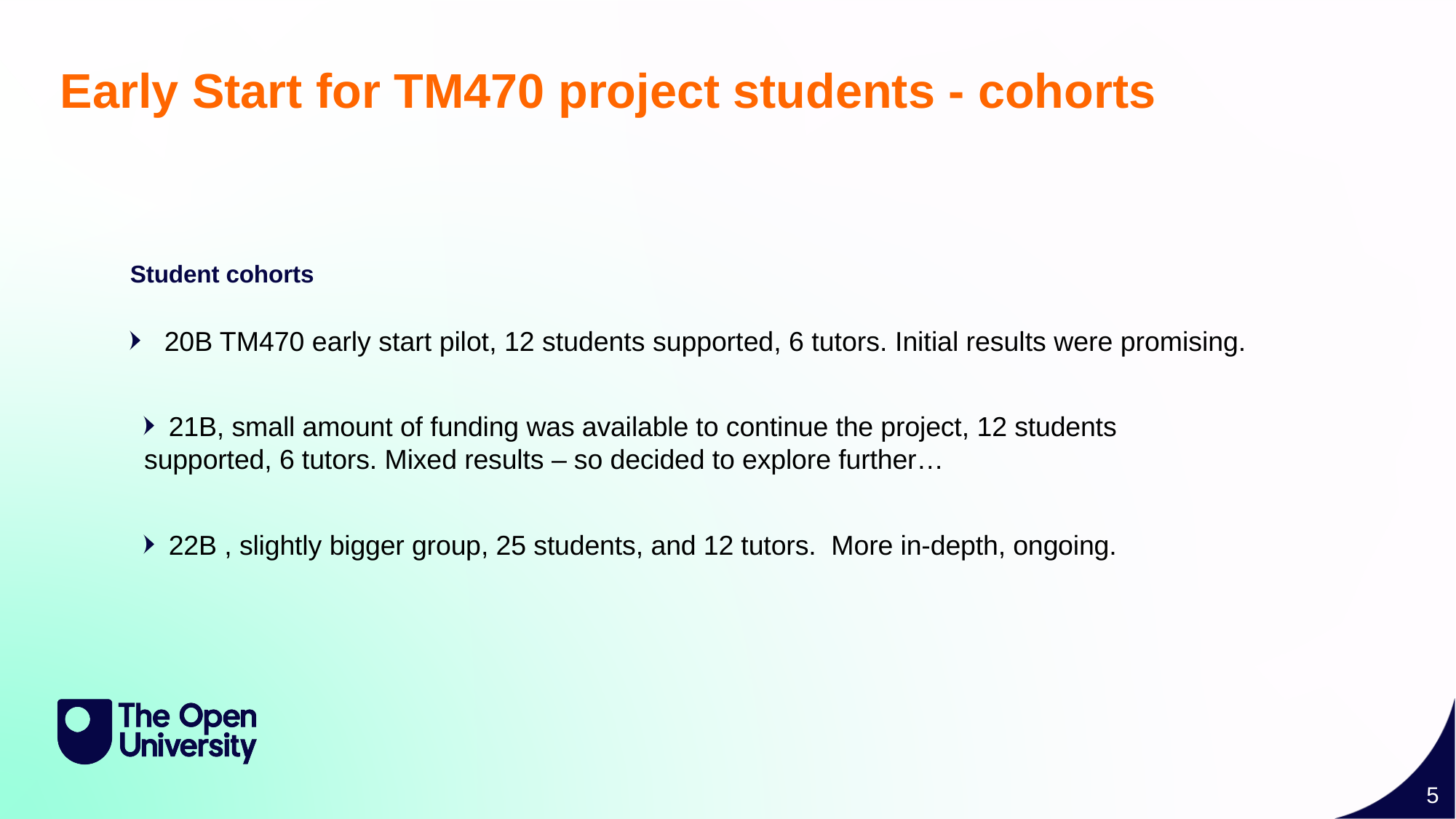

Slide Title 10
Early Start for TM470 project students - cohorts
Student cohorts

20B TM470 early start pilot, 12 students supported, 6 tutors. Initial results were promising.

  21B, small amount of funding was available to continue the project, 12 students supported, 6 tutors. Mixed results – so decided to explore further…

  22B , slightly bigger group, 25 students, and 12 tutors.  More in-depth, ongoing.